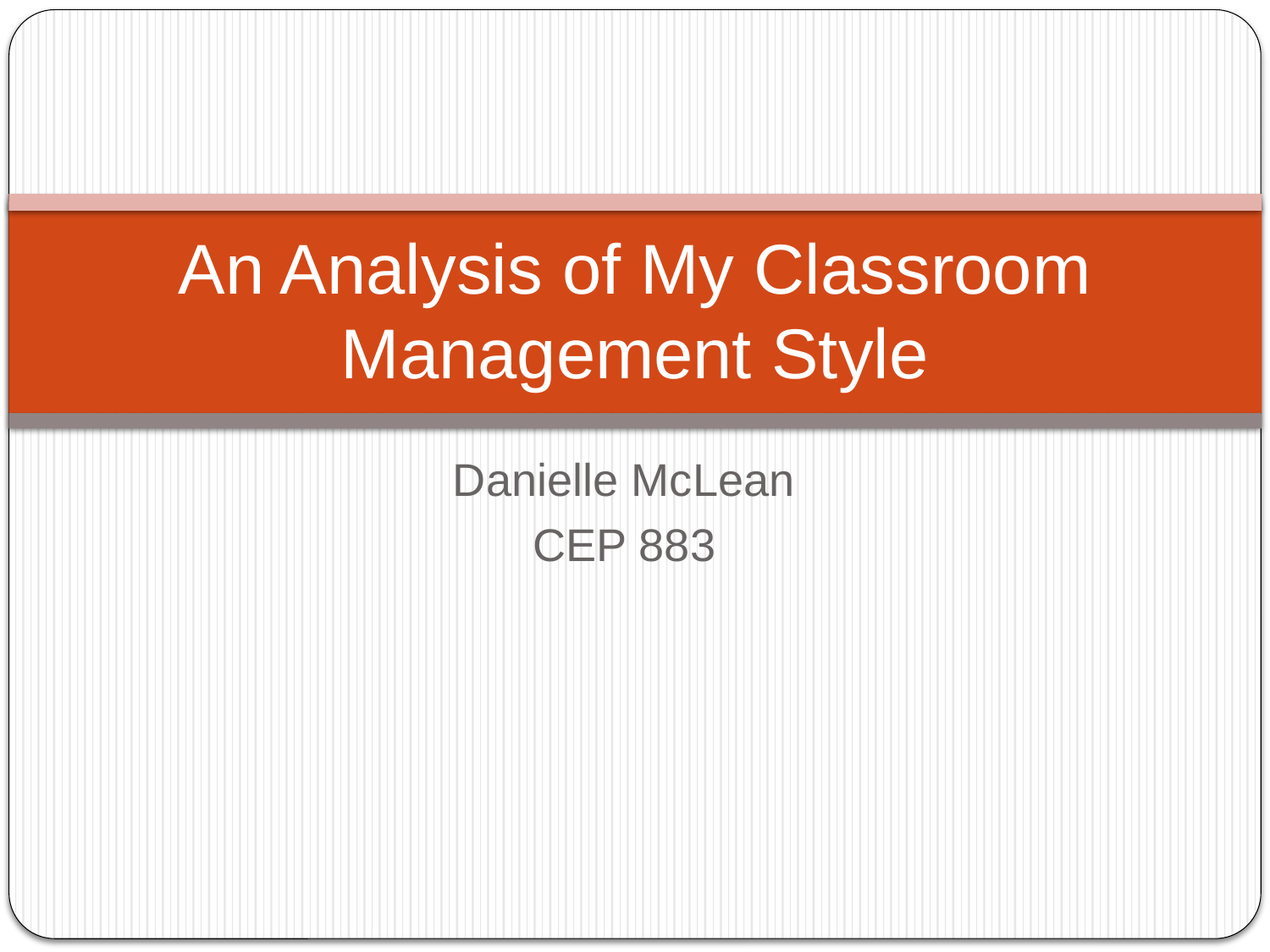

# An Analysis of My Classroom Management Style
Danielle McLean
CEP 883